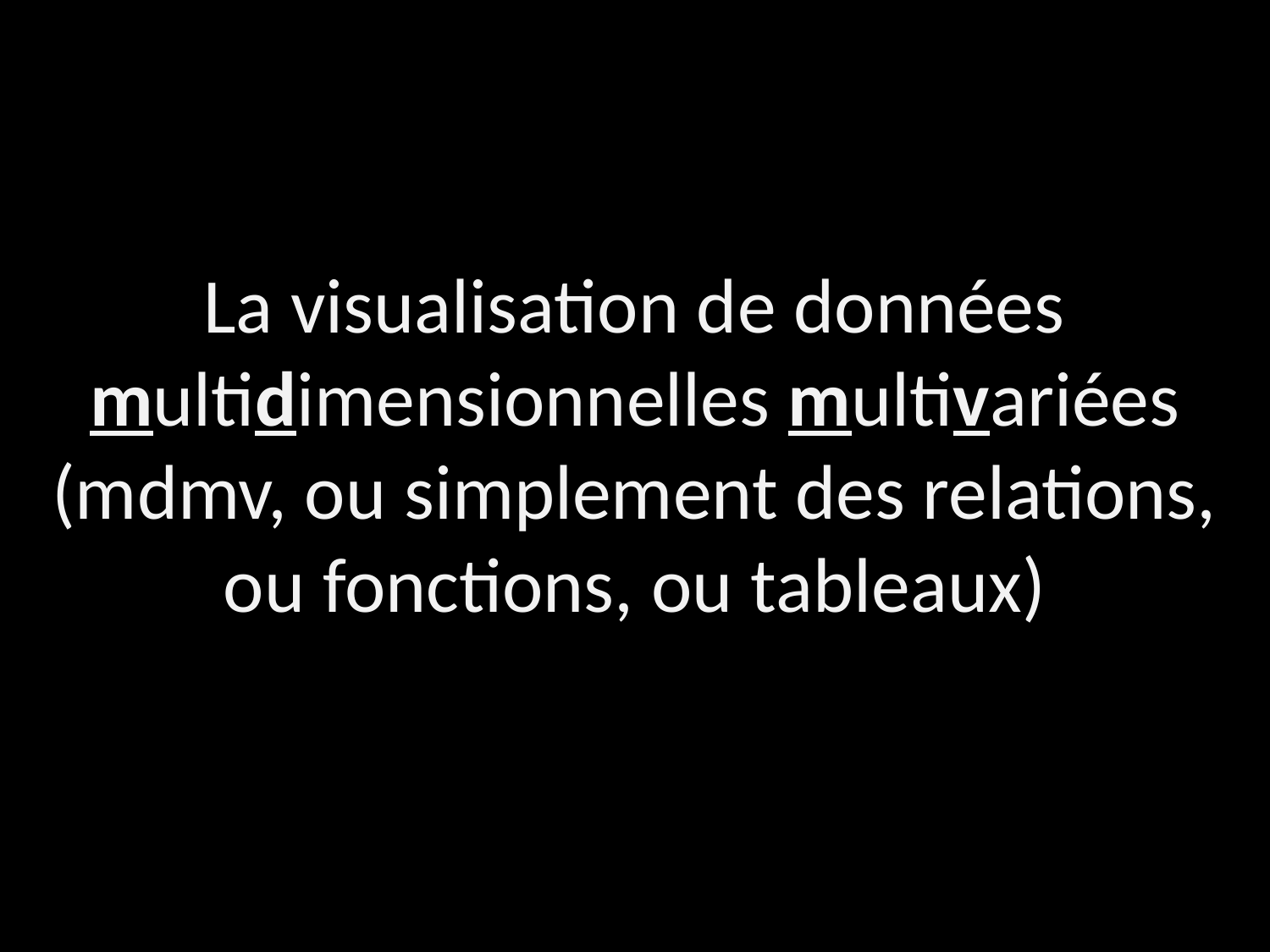

# La visualisation de données multidimensionnelles multivariées (mdmv, ou simplement des relations, ou fonctions, ou tableaux)